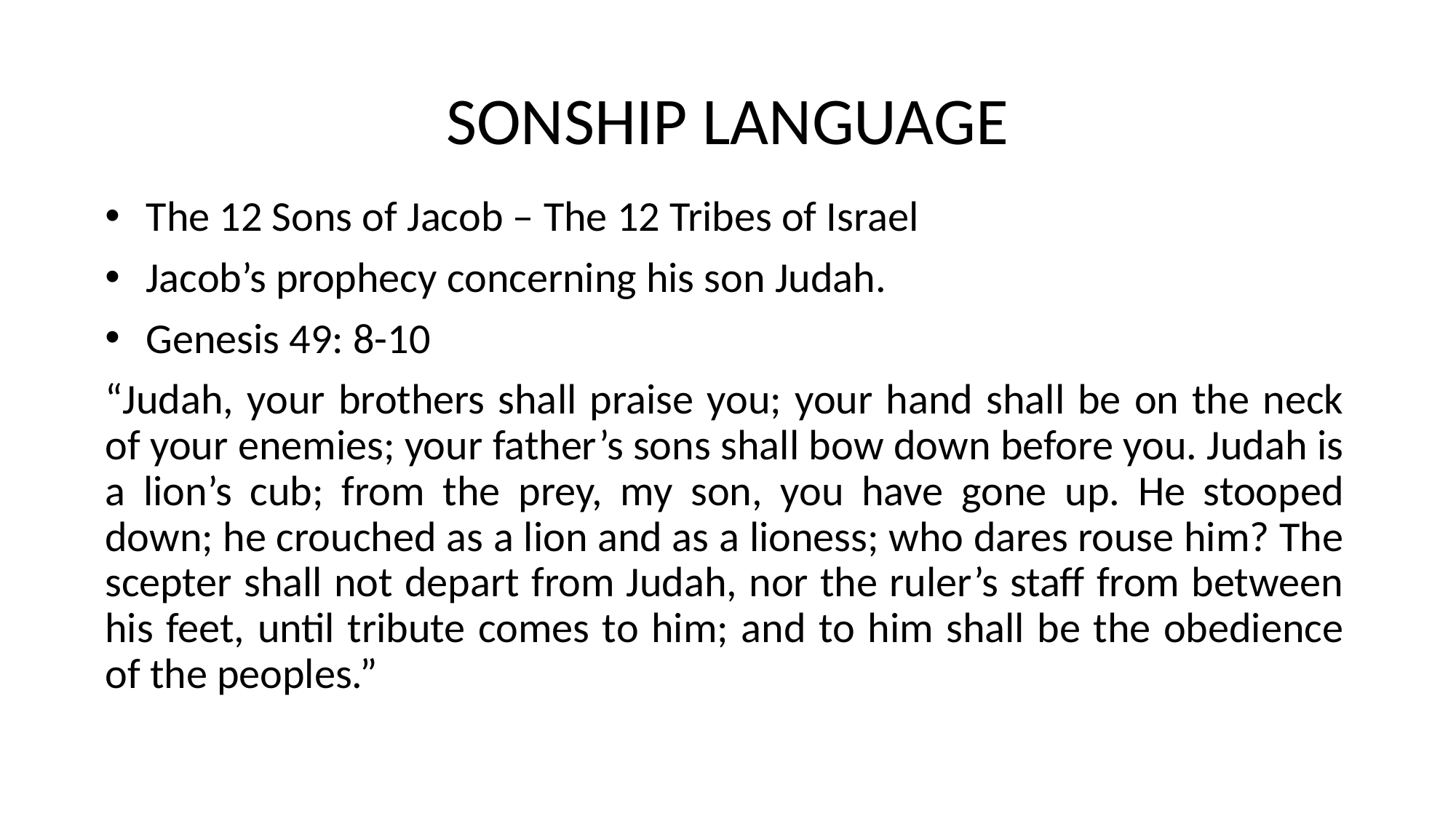

# SONSHIP LANGUAGE
The 12 Sons of Jacob – The 12 Tribes of Israel
Jacob’s prophecy concerning his son Judah.
Genesis 49: 8-10
“Judah, your brothers shall praise you; your hand shall be on the neck of your enemies; your father’s sons shall bow down before you. Judah is a lion’s cub; from the prey, my son, you have gone up. He stooped down; he crouched as a lion and as a lioness; who dares rouse him? The scepter shall not depart from Judah, nor the ruler’s staff from between his feet, until tribute comes to him; and to him shall be the obedience of the peoples.”